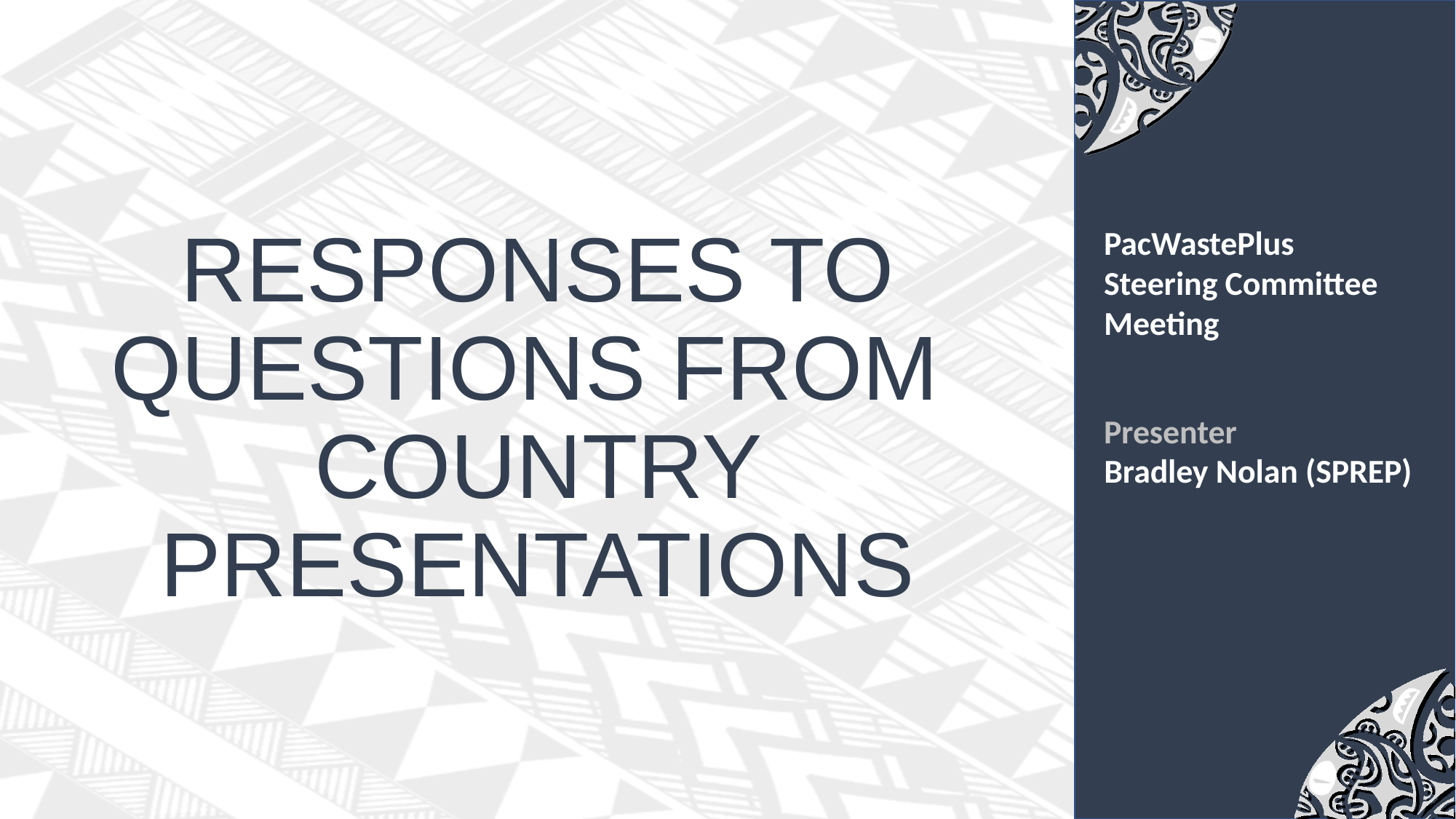

Responses to Questions from
Country Presentations
Bradley Nolan (SPREP)